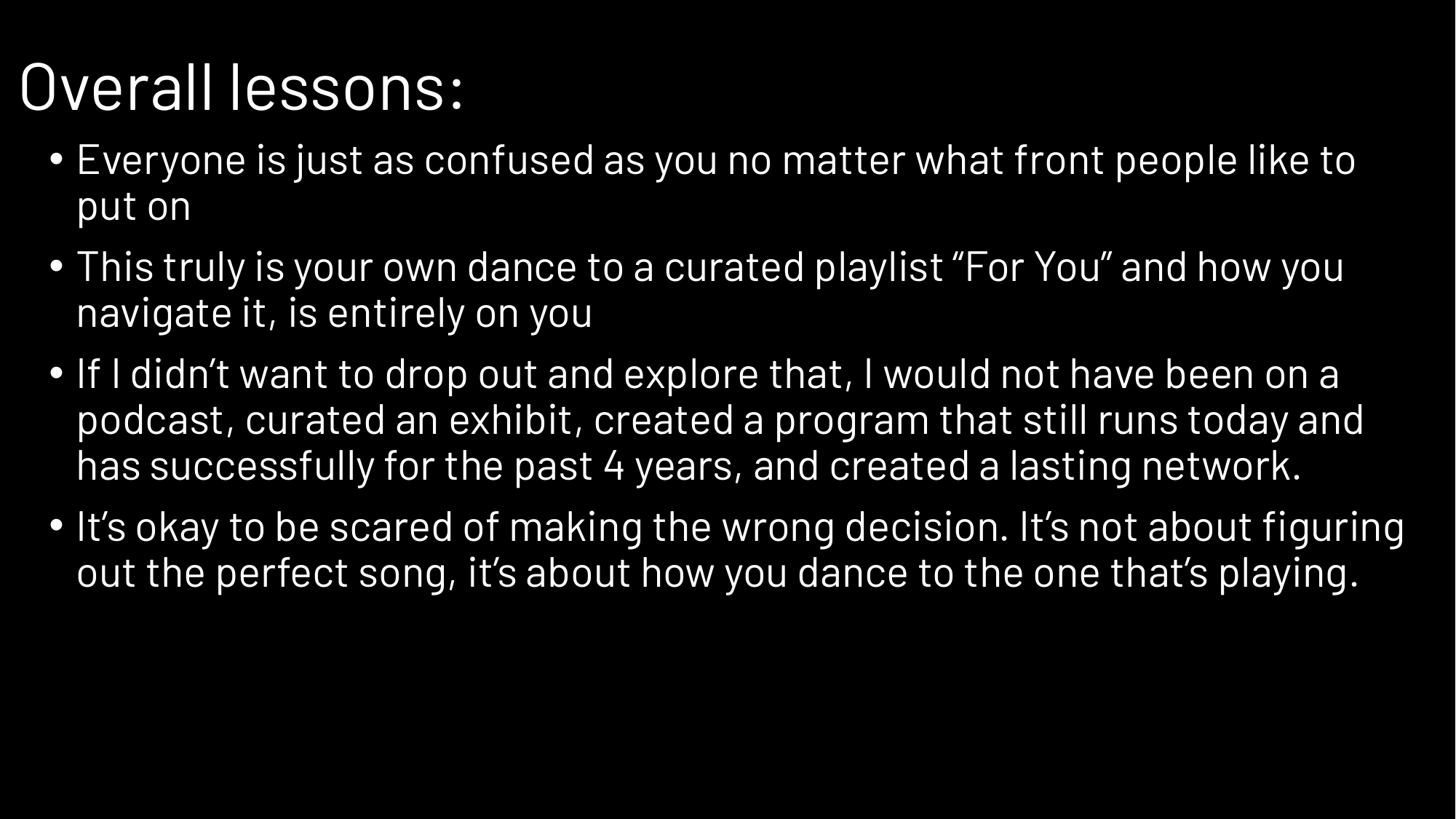

# Overall lessons:
Everyone is just as confused as you no matter what front people like to put on
This truly is your own dance to a curated playlist “For You” and how you navigate it, is entirely on you
If I didn’t want to drop out and explore that, I would not have been on a podcast, curated an exhibit, created a program that still runs today and has successfully for the past 4 years, and created a lasting network.
It’s okay to be scared of making the wrong decision. It’s not about figuring out the perfect song, it’s about how you dance to the one that’s playing.